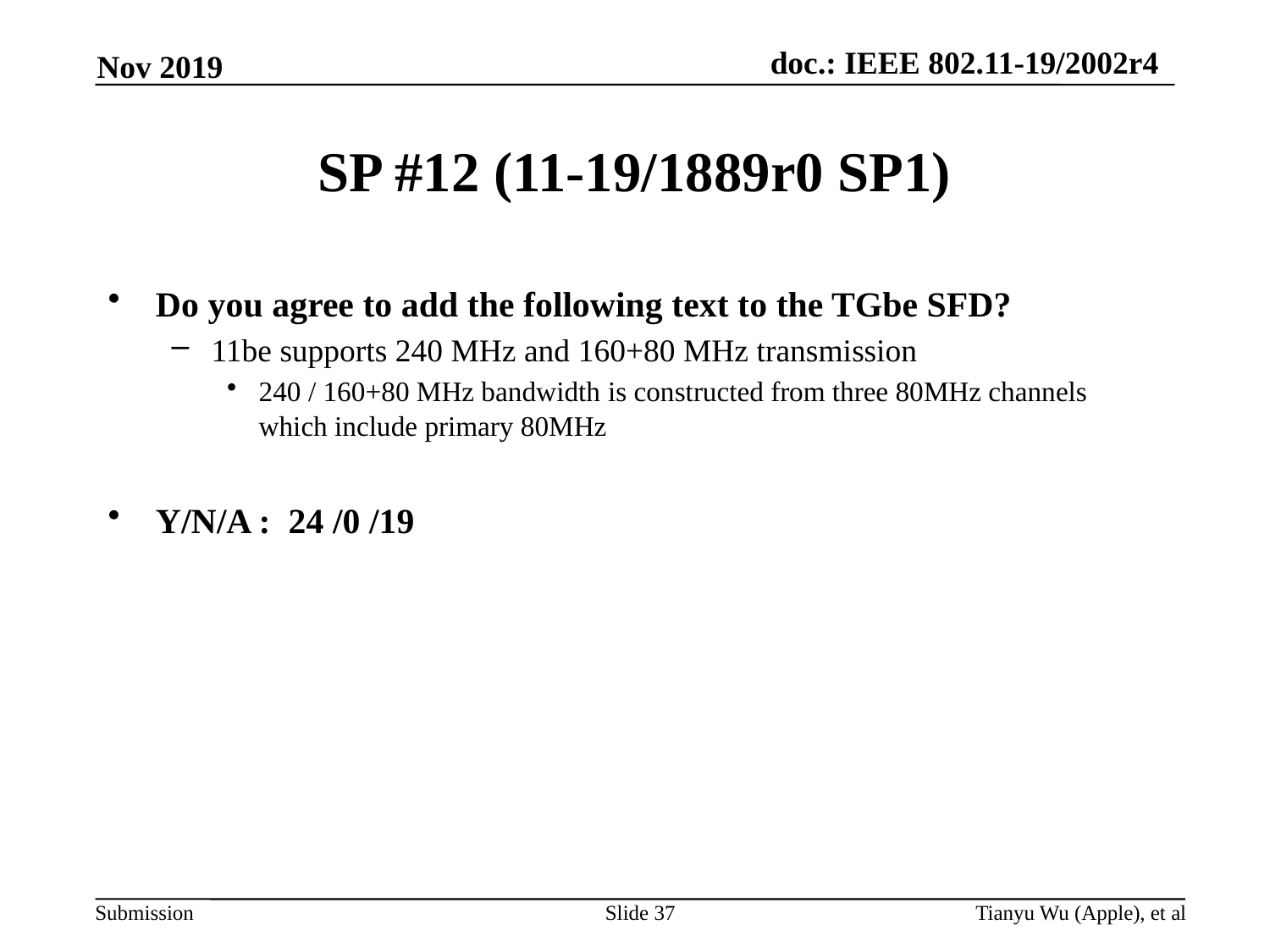

Nov 2019
# SP #12 (11-19/1889r0 SP1)
Do you agree to add the following text to the TGbe SFD?
11be supports 240 MHz and 160+80 MHz transmission
240 / 160+80 MHz bandwidth is constructed from three 80MHz channels which include primary 80MHz

Y/N/A :  24 /0 /19

Slide 37
Tianyu Wu (Apple), et al